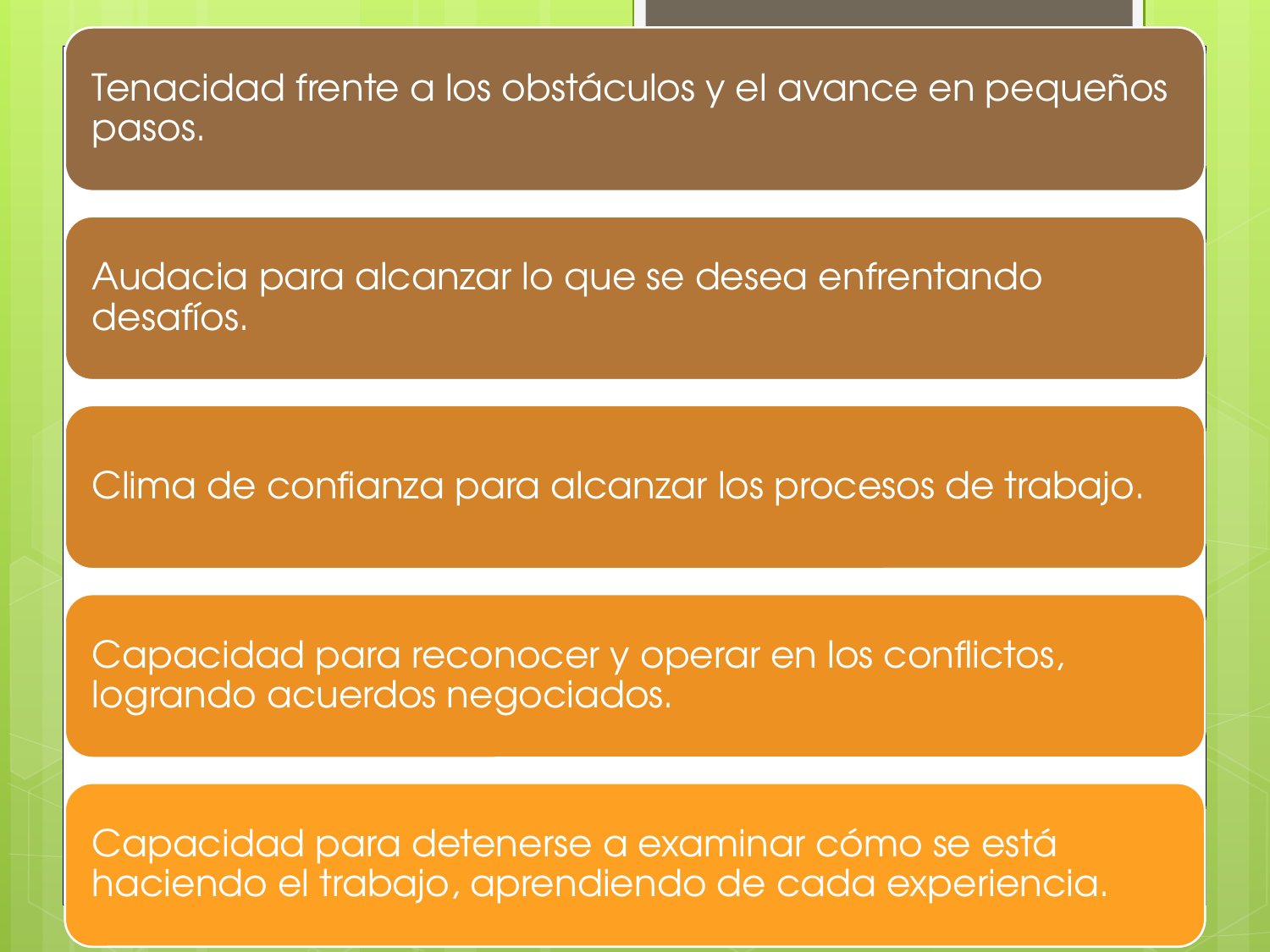

Tenacidad frente a los obstáculos y el avance en pequeños pasos.
Audacia para alcanzar lo que se desea enfrentando desafíos.
Clima de confianza para alcanzar los procesos de trabajo.
Capacidad para reconocer y operar en los conflictos, logrando acuerdos negociados.
Capacidad para detenerse a examinar cómo se está haciendo el trabajo, aprendiendo de cada experiencia.